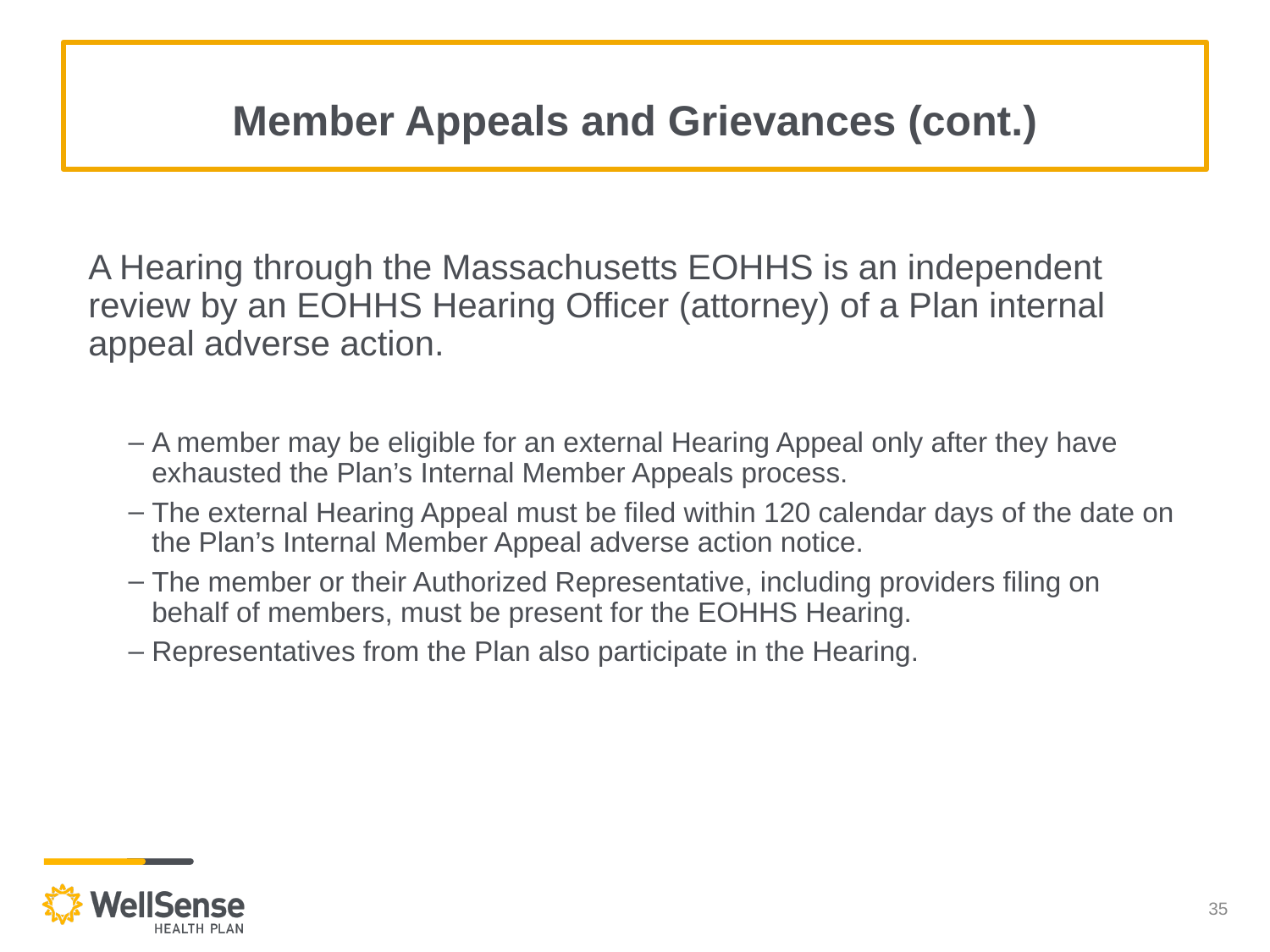

# Member Appeals and Grievances (cont.)

A Hearing through the Massachusetts EOHHS is an independent review by an EOHHS Hearing Officer (attorney) of a Plan internal appeal adverse action.

A member may be eligible for an external Hearing Appeal only after they have exhausted the Plan’s Internal Member Appeals process.
The external Hearing Appeal must be filed within 120 calendar days of the date on the Plan’s Internal Member Appeal adverse action notice.
The member or their Authorized Representative, including providers filing on behalf of members, must be present for the EOHHS Hearing.
Representatives from the Plan also participate in the Hearing.

35